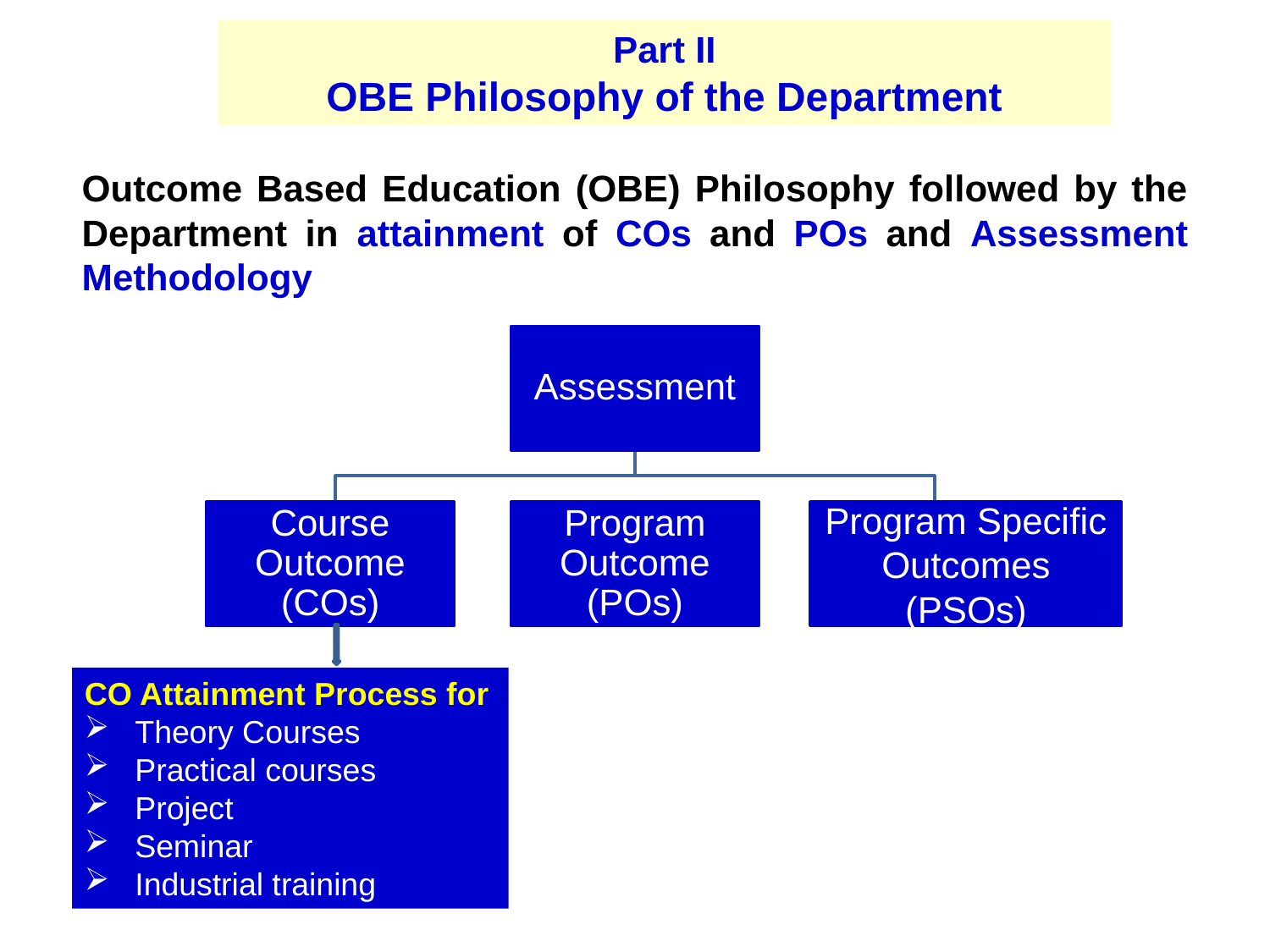

Part II
OBE Philosophy of the Department
Outcome Based Education (OBE) Philosophy followed by the Department in attainment of COs and POs and Assessment Methodology

Assessment

Course Outcome (COs)

Program Outcome (POs)

Program Specific Outcomes
(PSOs)

CO Attainment Process for
Theory Courses
Practical courses
Project
Seminar
Industrial training